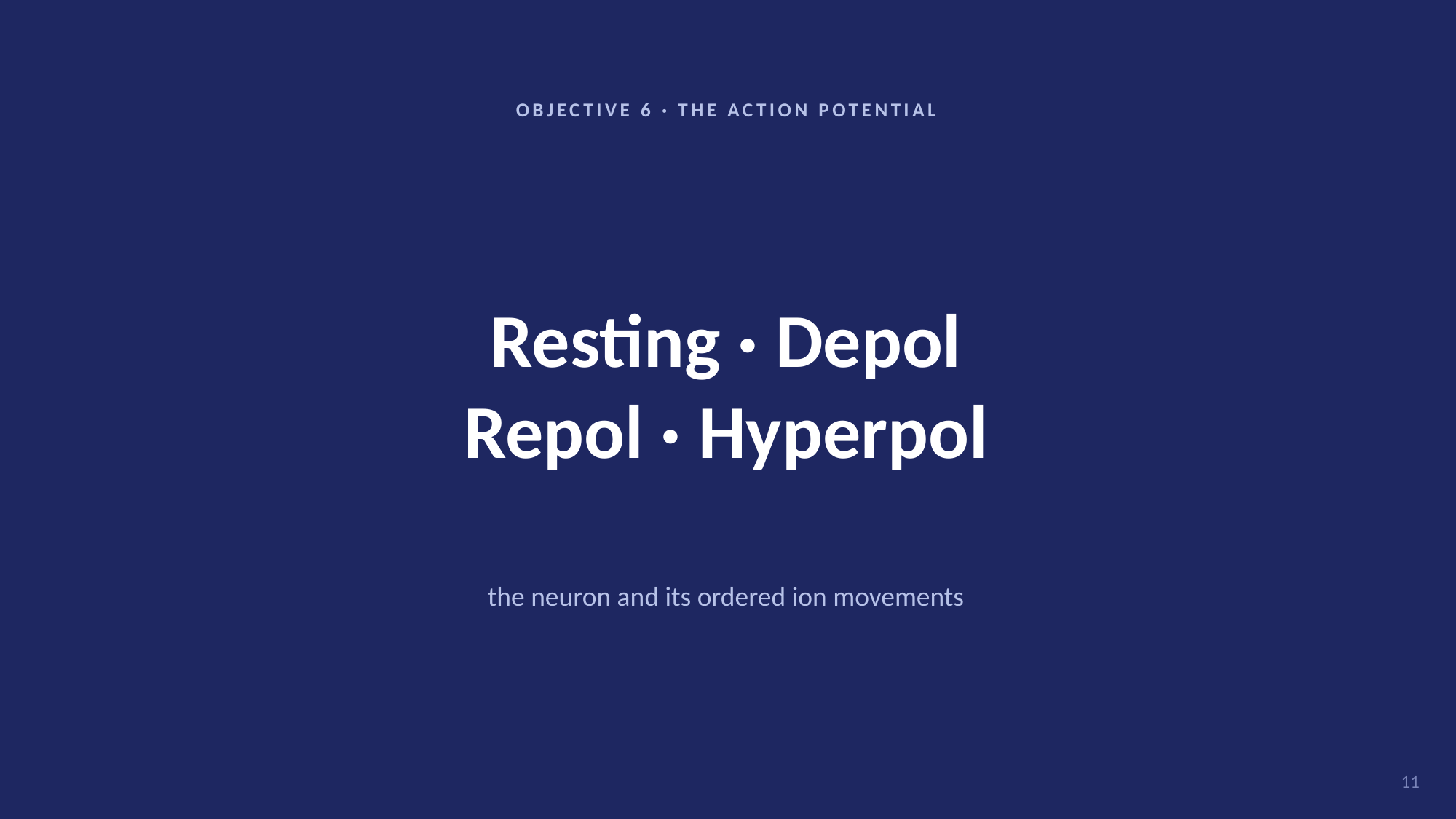

OBJECTIVE 6 · THE ACTION POTENTIAL
Resting · Depol
Repol · Hyperpol
the neuron and its ordered ion movements
11